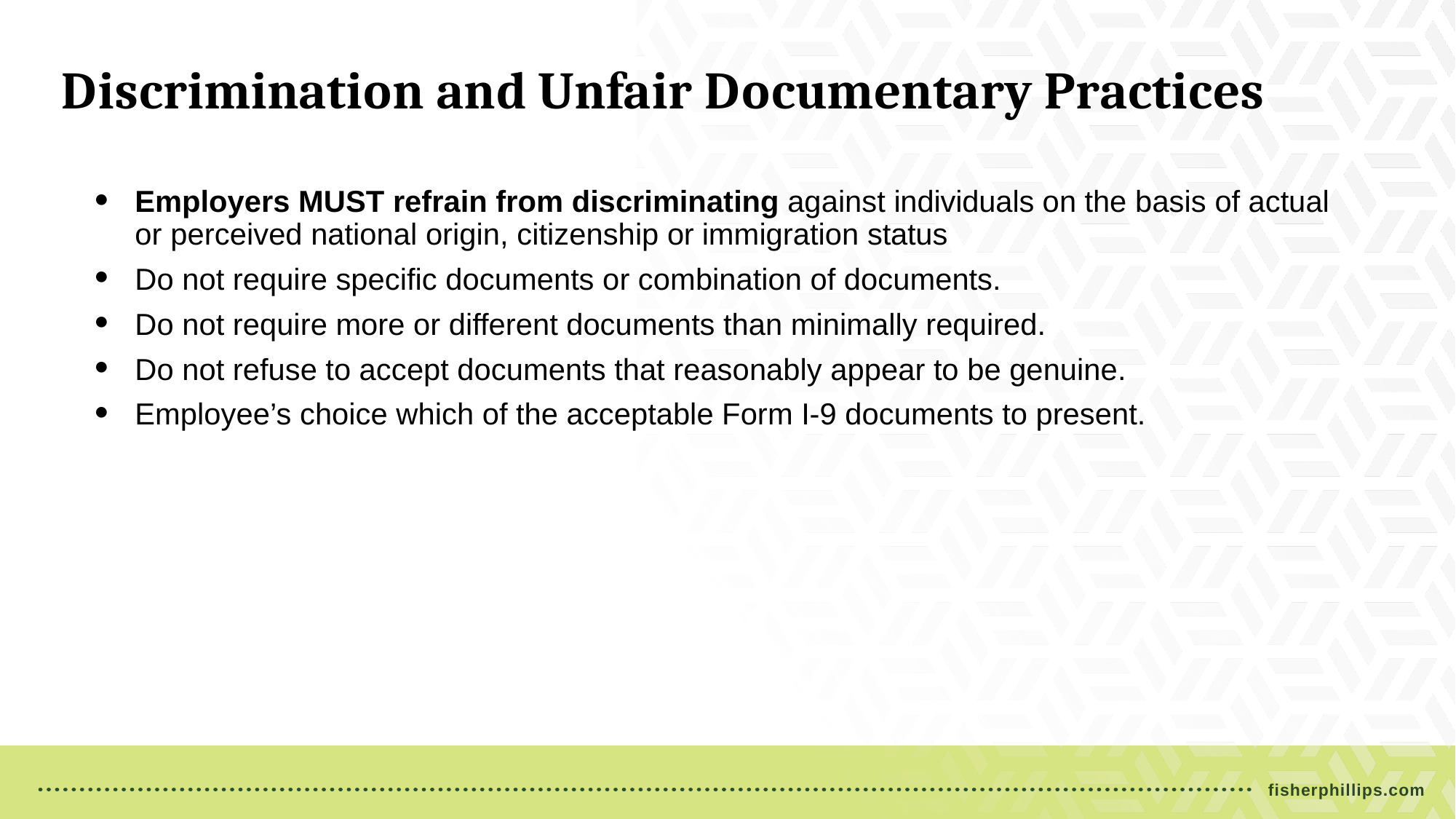

Discrimination and Unfair Documentary Practices
Employers MUST refrain from discriminating against individuals on the basis of actual or perceived national origin, citizenship or immigration status
Do not require specific documents or combination of documents.
Do not require more or different documents than minimally required.
Do not refuse to accept documents that reasonably appear to be genuine.
Employee’s choice which of the acceptable Form I-9 documents to present.